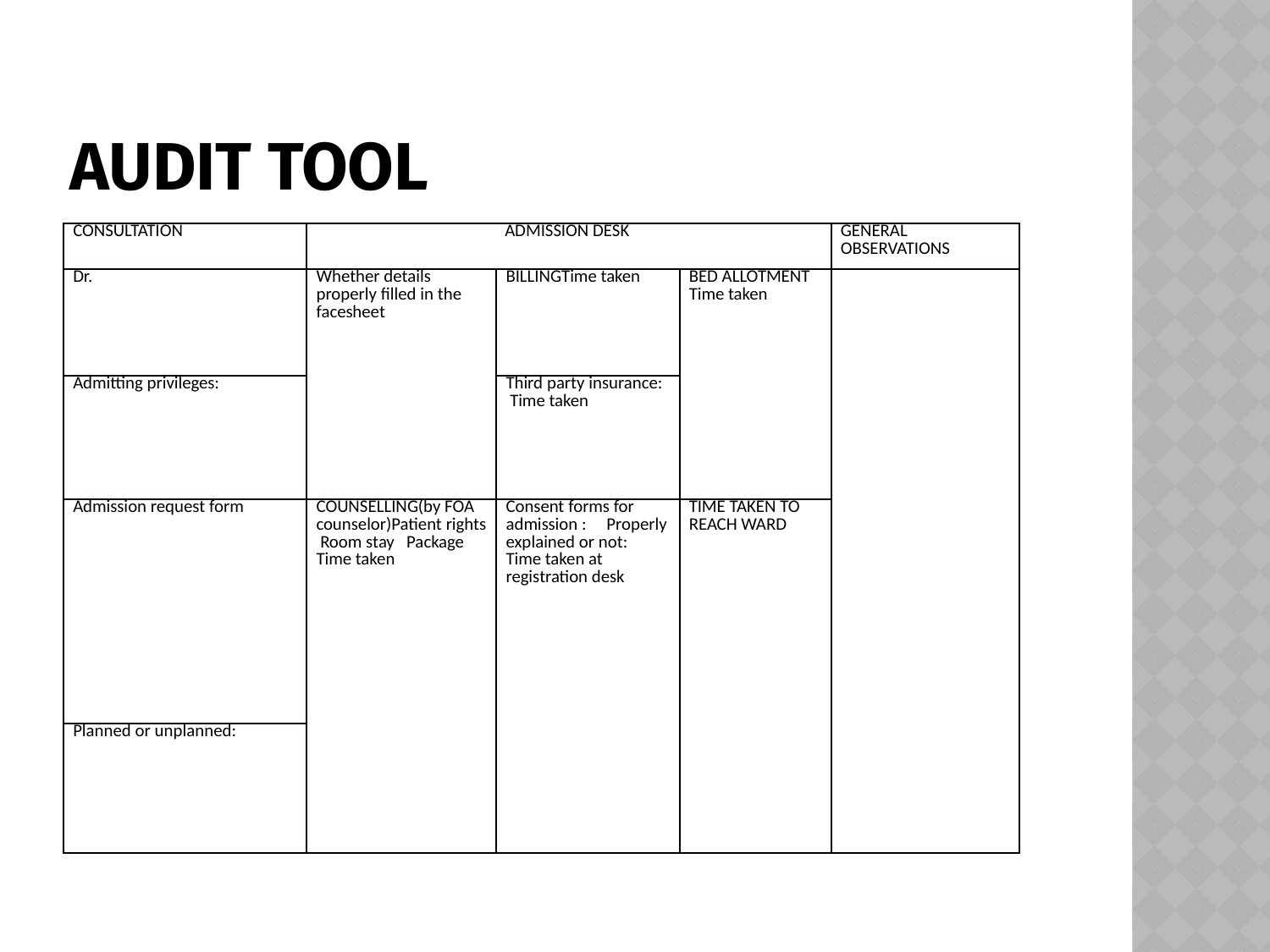

# AUDIT TOOL
| CONSULTATION | ADMISSION DESK |  |  | GENERAL OBSERVATIONS |
| --- | --- | --- | --- | --- |
| Dr. | Whether details properly filled in the facesheet | BILLINGTime taken | BED ALLOTMENT Time taken |  |
| Admitting privileges: |  | Third party insurance: Time taken |  |  |
| Admission request form | COUNSELLING(by FOA counselor)Patient rights Room stay Package Time taken | Consent forms for admission : Properly explained or not: Time taken at registration desk | TIME TAKEN TO REACH WARD |  |
| Planned or unplanned: |  |  |  |  |